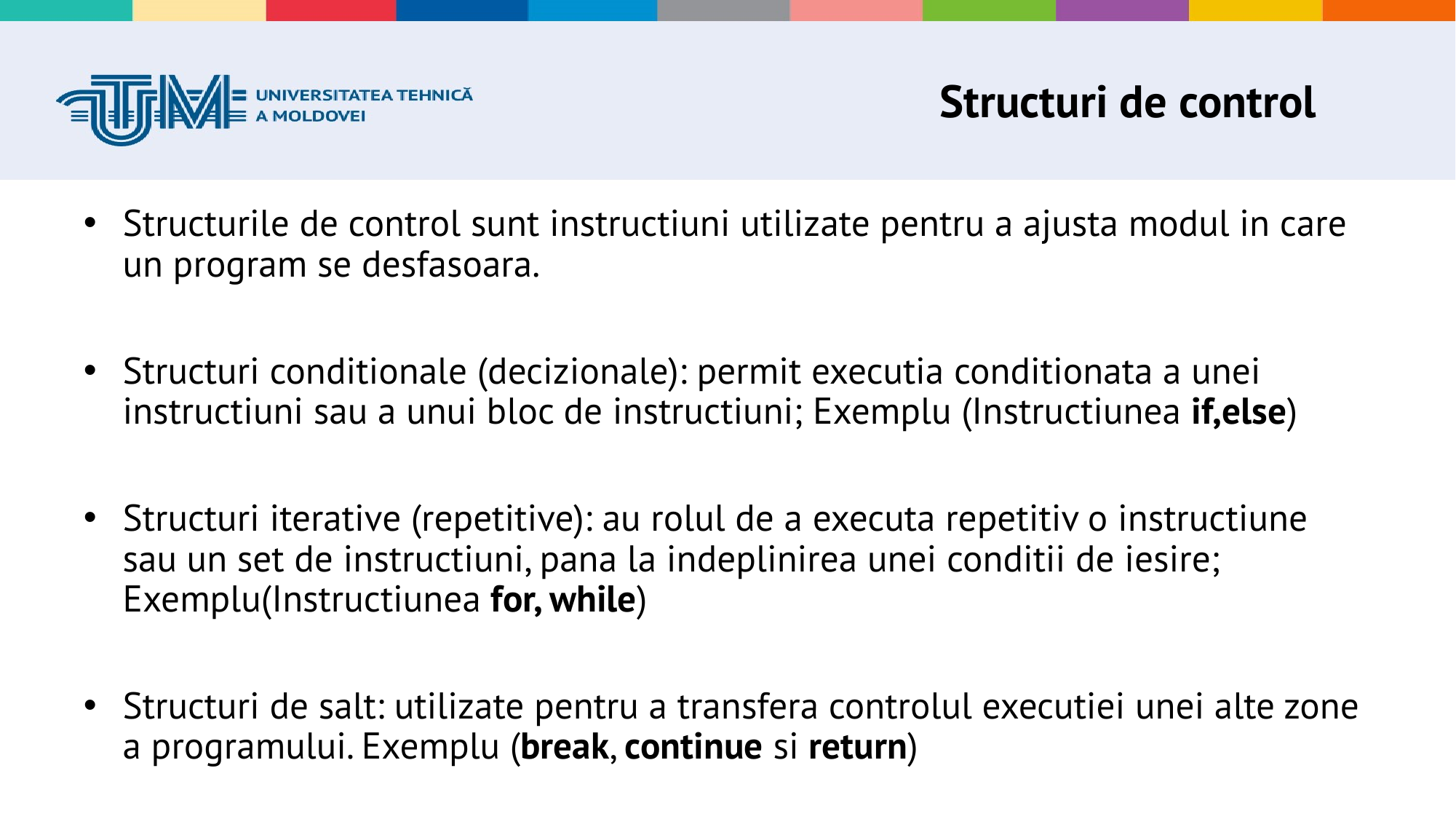

# Structuri de control
Structurile de control sunt instructiuni utilizate pentru a ajusta modul in care un program se desfasoara.

Structuri conditionale (decizionale): permit executia conditionata a unei instructiuni sau a unui bloc de instructiuni; Exemplu (Instructiunea if,else)

Structuri iterative (repetitive): au rolul de a executa repetitiv o instructiune sau un set de instructiuni, pana la indeplinirea unei conditii de iesire; Exemplu(Instructiunea for, while)

Structuri de salt: utilizate pentru a transfera controlul executiei unei alte zone a programului. Exemplu (break, continue si return)